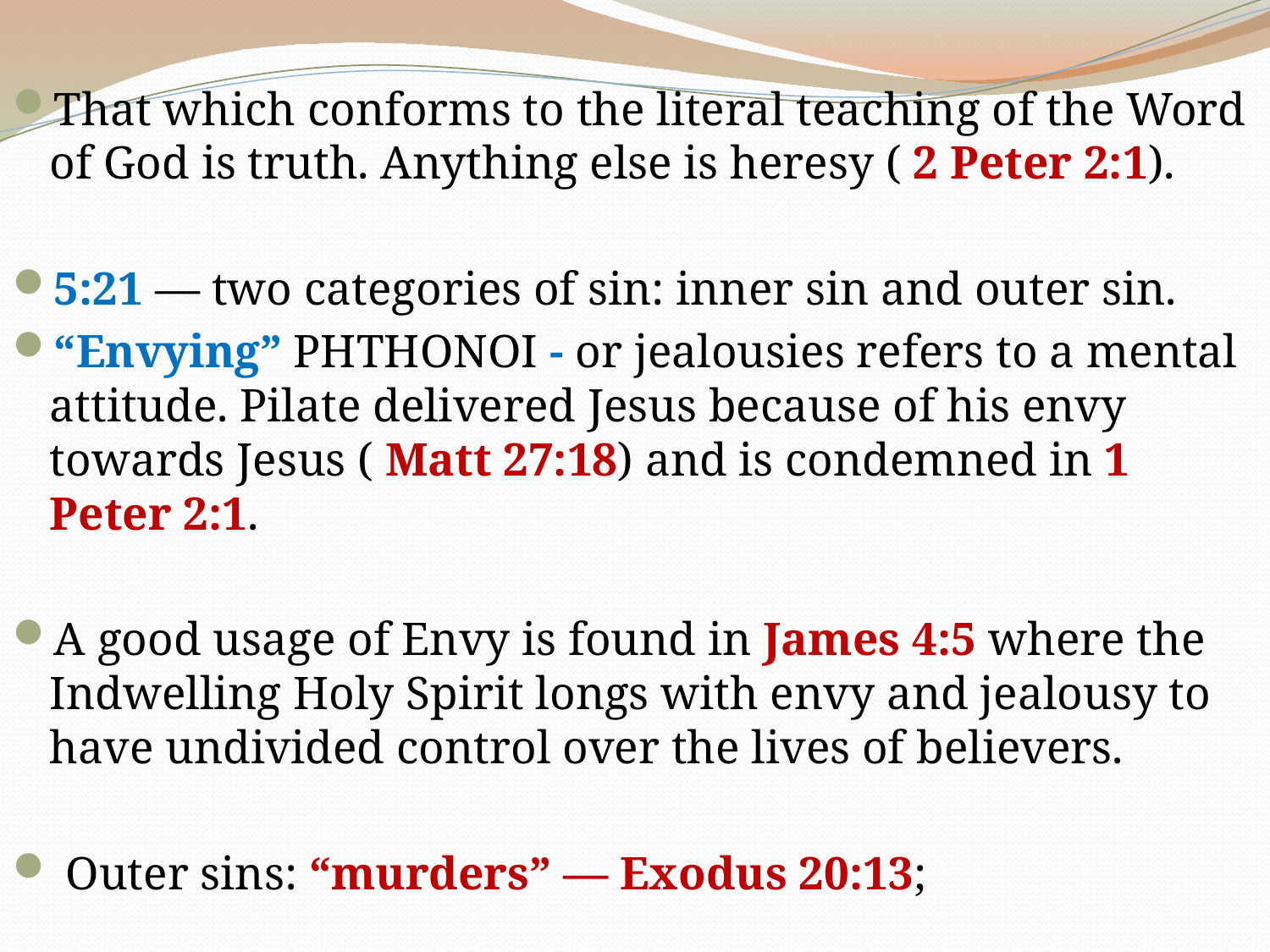

That which conforms to the literal teaching of the Word of God is truth. Anything else is heresy ( 2 Peter 2:1).

5:21 — two categories of sin: inner sin and outer sin.
“Envying” PHTHONOI - or jealousies refers to a mental attitude. Pilate delivered Jesus because of his envy towards Jesus ( Matt 27:18) and is condemned in 1 Peter 2:1.

A good usage of Envy is found in James 4:5 where the Indwelling Holy Spirit longs with envy and jealousy to have undivided control over the lives of believers.

 Outer sins: “murders” — Exodus 20:13;